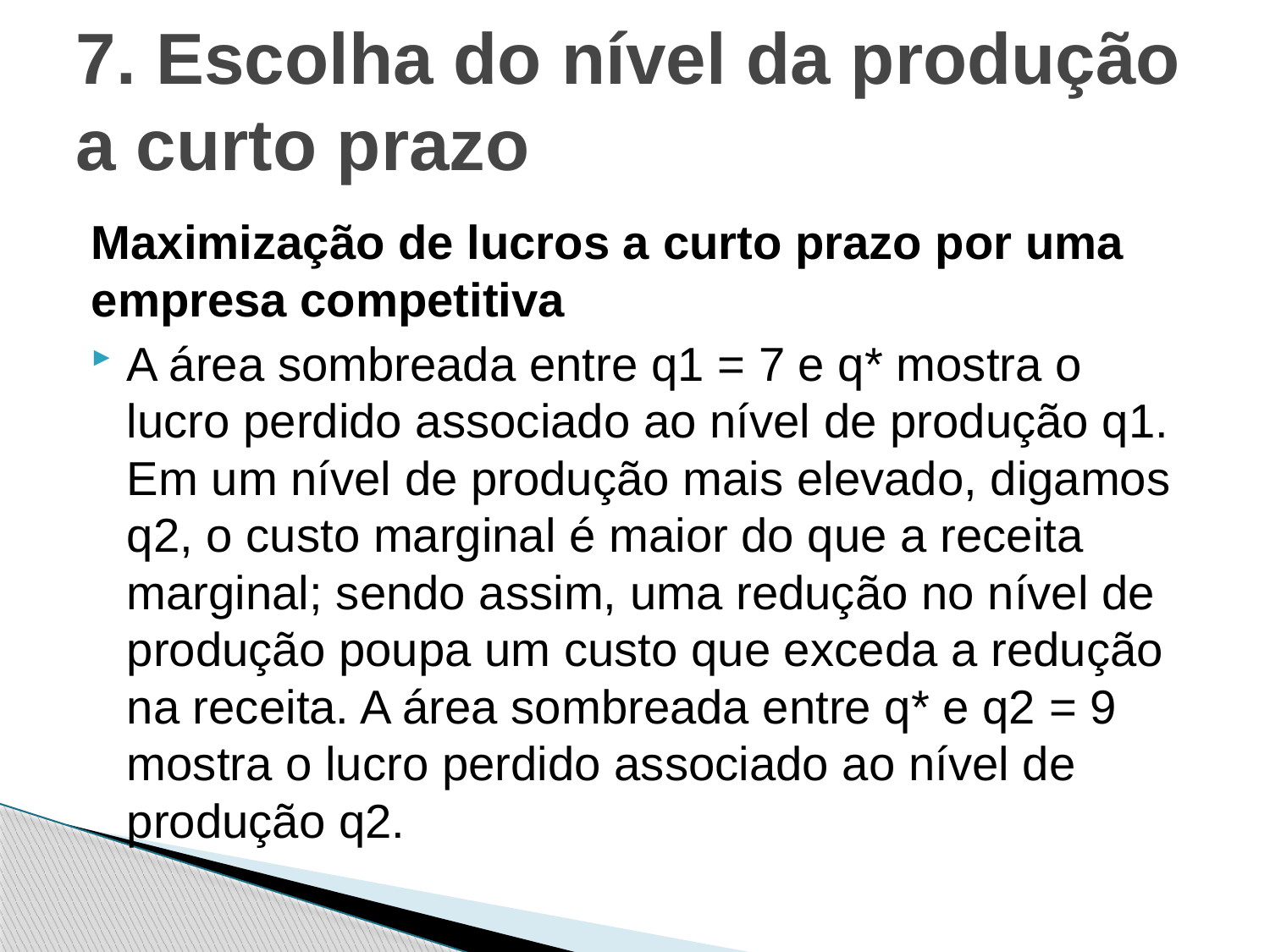

# 7. Escolha do nível da produção a curto prazo
Maximização de lucros a curto prazo por uma empresa competitiva
A área sombreada entre q1 = 7 e q* mostra o lucro perdido associado ao nível de produção q1. Em um nível de produção mais elevado, digamos q2, o custo marginal é maior do que a receita marginal; sendo assim, uma redução no nível de produção poupa um custo que exceda a redução na receita. A área sombreada entre q* e q2 = 9 mostra o lucro perdido associado ao nível de produção q2.